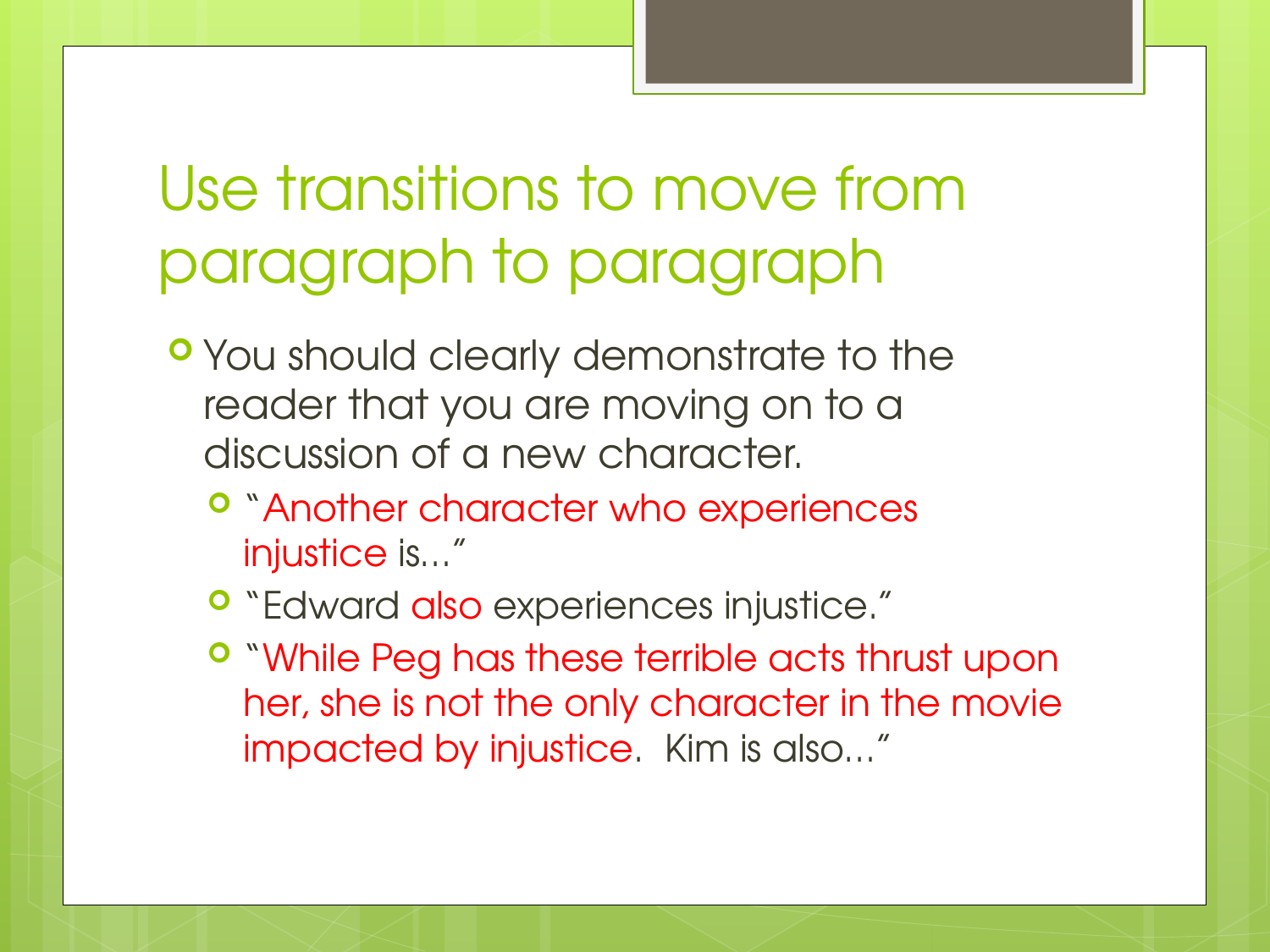

# Use transitions to move from paragraph to paragraph
You should clearly demonstrate to the reader that you are moving on to a discussion of a new character.
“Another character who experiences injustice is…”
“Edward also experiences injustice.”
“While Peg has these terrible acts thrust upon her, she is not the only character in the movie impacted by injustice.  Kim is also…”